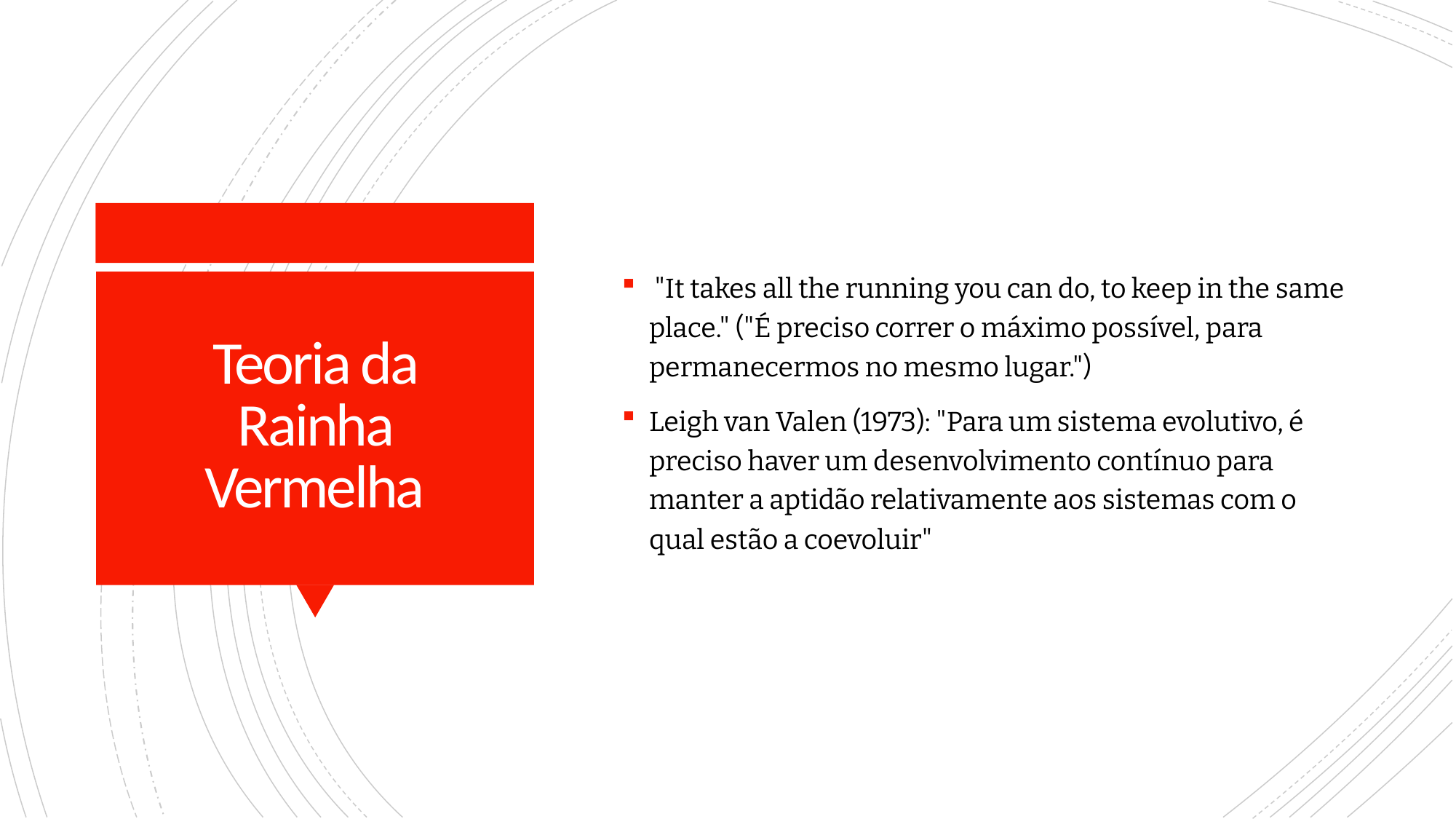

"It takes all the running you can do, to keep in the same place." ("É preciso correr o máximo possível, para permanecermos no mesmo lugar.")
Leigh van Valen (1973): "Para um sistema evolutivo, é preciso haver um desenvolvimento contínuo para manter a aptidão relativamente aos sistemas com o qual estão a coevoluir"
# Teoria da Rainha Vermelha